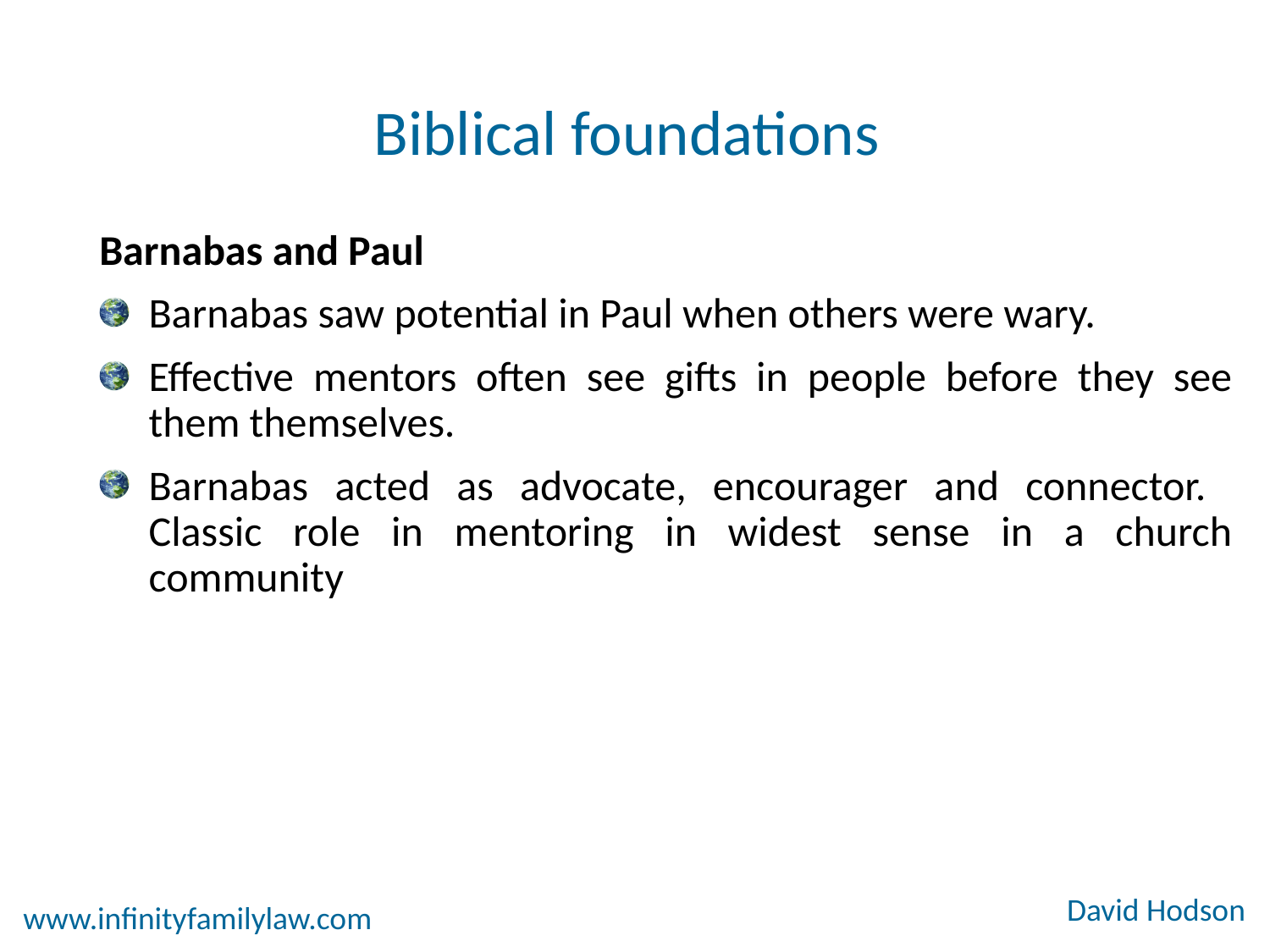

# Biblical foundations
Barnabas and Paul
Barnabas saw potential in Paul when others were wary.
Effective mentors often see gifts in people before they see them themselves.
Barnabas acted as advocate, encourager and connector.  Classic role in mentoring in widest sense in a church community
David Hodson
www.infinityfamilylaw.com